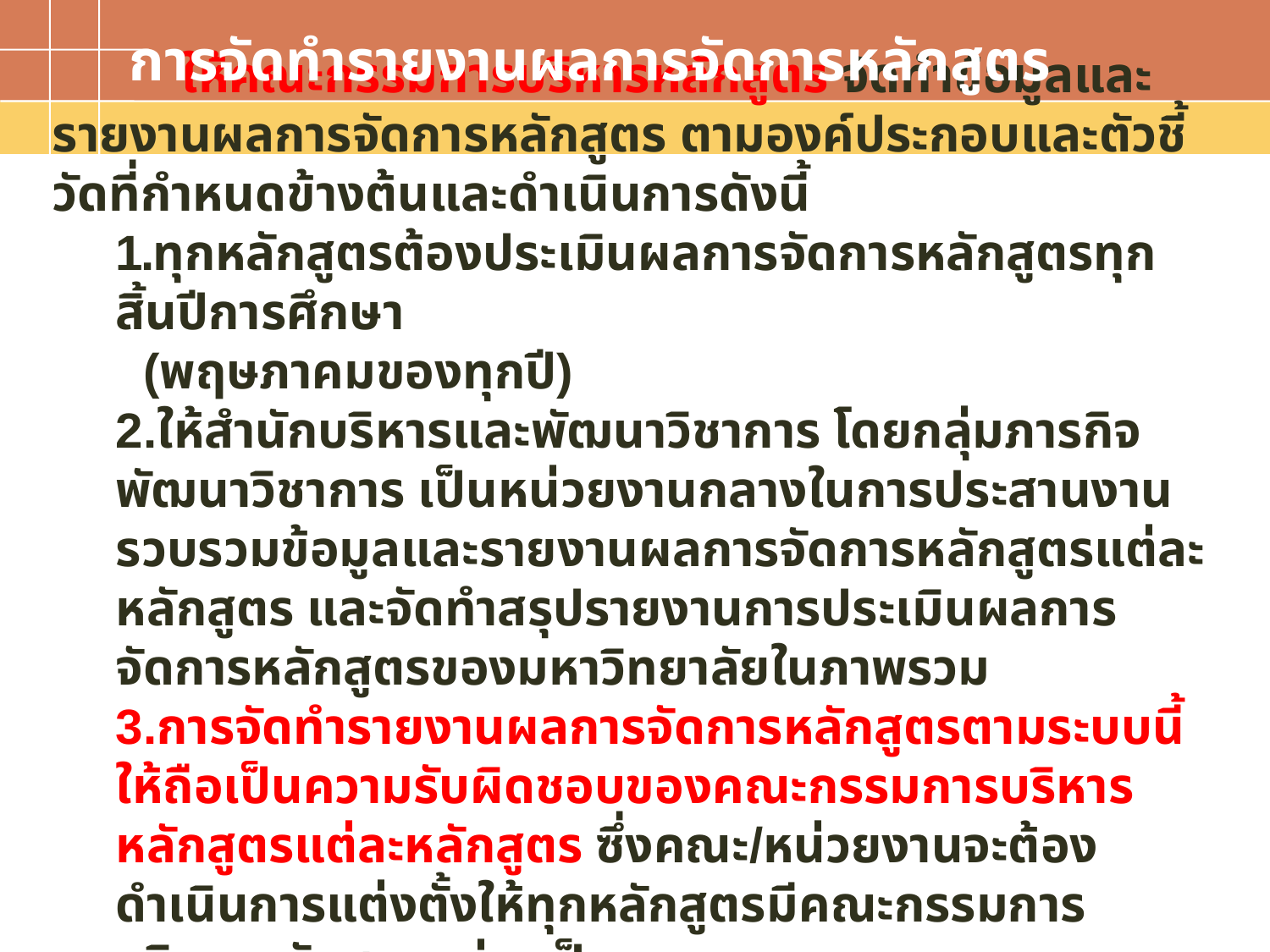

การจัดทำรายงานผลการจัดการหลักสูตร
          ให้คณะกรรมการบริหารหลักสูตร จัดทำข้อมูลและรายงานผลการจัดการหลักสูตร ตามองค์ประกอบและตัวชี้วัดที่กำหนดข้างต้นและดำเนินการดังนี้
ทุกหลักสูตรต้องประเมินผลการจัดการหลักสูตรทุกสิ้นปีการศึกษา
  (พฤษภาคมของทุกปี)
2.ให้สำนักบริหารและพัฒนาวิชาการ โดยกลุ่มภารกิจพัฒนาวิชาการ เป็นหน่วยงานกลางในการประสานงาน รวบรวมข้อมูลและรายงานผลการจัดการหลักสูตรแต่ละหลักสูตร และจัดทำสรุปรายงานการประเมินผลการจัดการหลักสูตรของมหาวิทยาลัยในภาพรวม
3.การจัดทำรายงานผลการจัดการหลักสูตรตามระบบนี้ ให้ถือเป็นความรับผิดชอบของคณะกรรมการบริหารหลักสูตรแต่ละหลักสูตร ซึ่งคณะ/หน่วยงานจะต้องดำเนินการแต่งตั้งให้ทุกหลักสูตรมีคณะกรรมการบริหารหลักสูตรอย่างเป็นทางการ